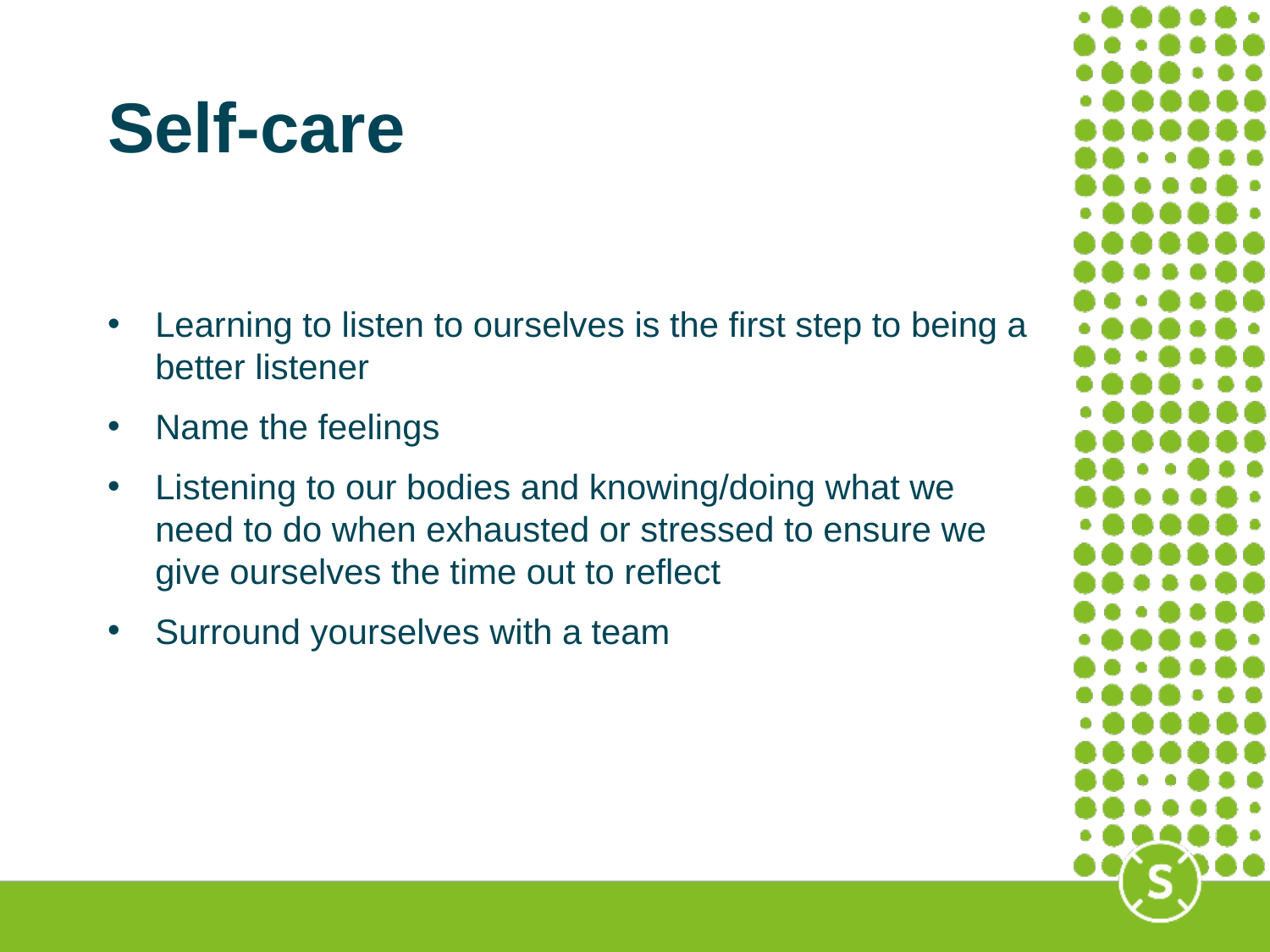

Self-care
Learning to listen to ourselves is the first step to being a better listener
Name the feelings
Listening to our bodies and knowing/doing what we need to do when exhausted or stressed to ensure we give ourselves the time out to reflect
Surround yourselves with a team